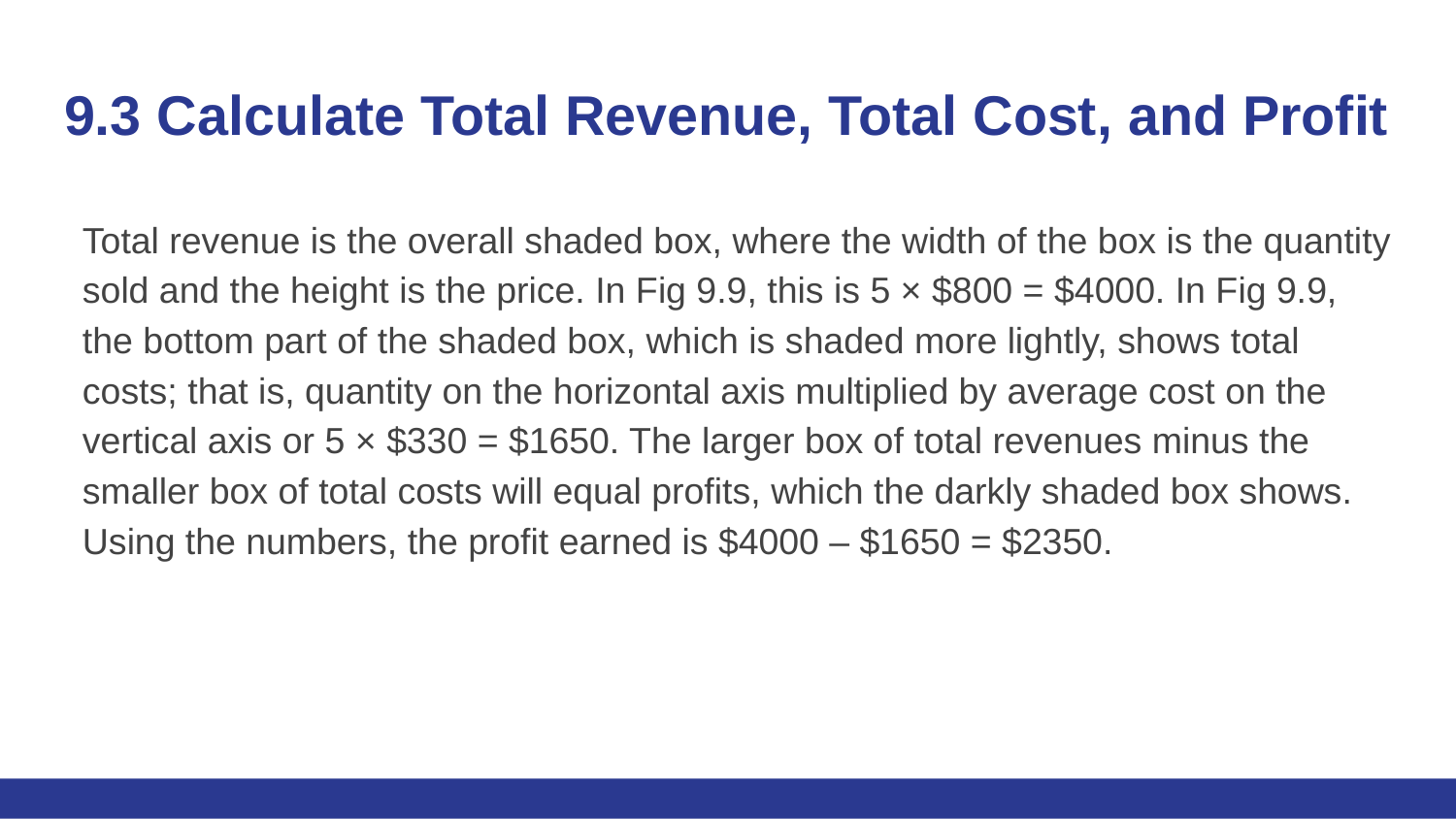

# 9.3 Calculate Total Revenue, Total Cost, and Profit
Total revenue is the overall shaded box, where the width of the box is the quantity sold and the height is the price. In Fig 9.9, this is 5 × $800 = $4000. In Fig 9.9, the bottom part of the shaded box, which is shaded more lightly, shows total costs; that is, quantity on the horizontal axis multiplied by average cost on the vertical axis or 5 × $330 = $1650. The larger box of total revenues minus the smaller box of total costs will equal profits, which the darkly shaded box shows. Using the numbers, the profit earned is $4000 – $1650 = $2350.